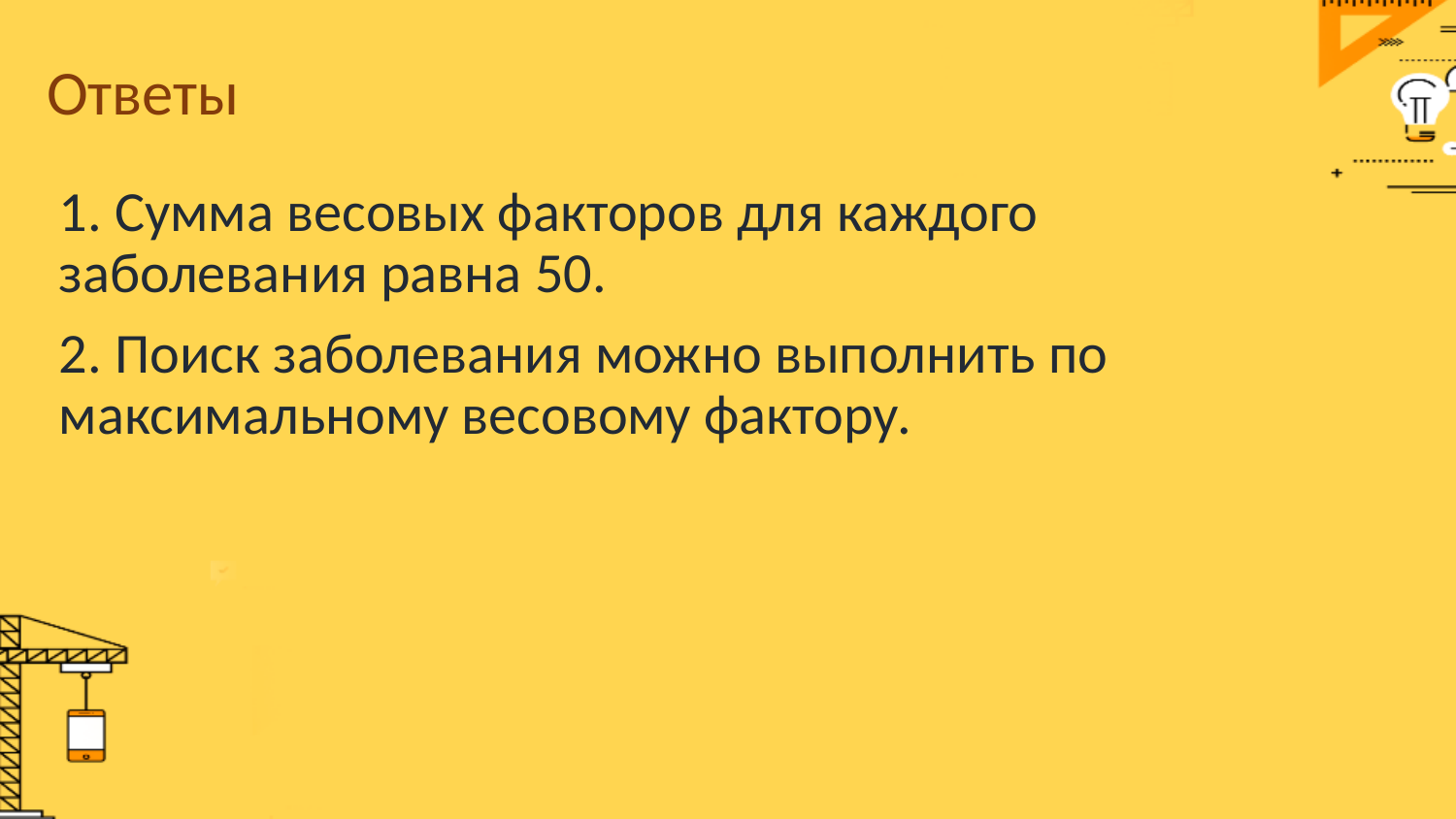

# Ответы
1. Сумма весовых факторов для каждого заболевания равна 50.
2. Поиск заболевания можно выполнить по максимальному весовому фактору.